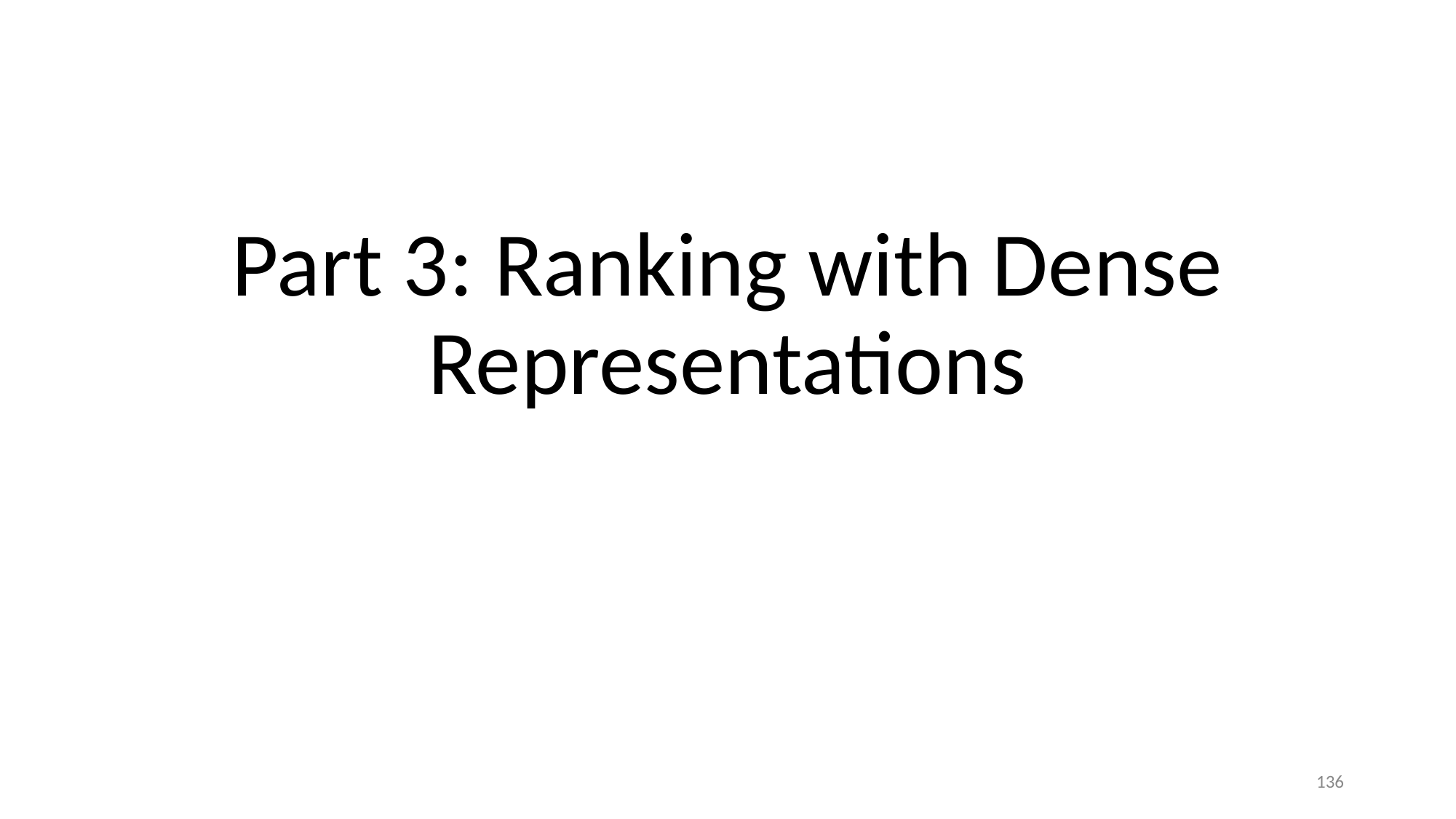

# Part 3: Ranking with Dense Representations

136